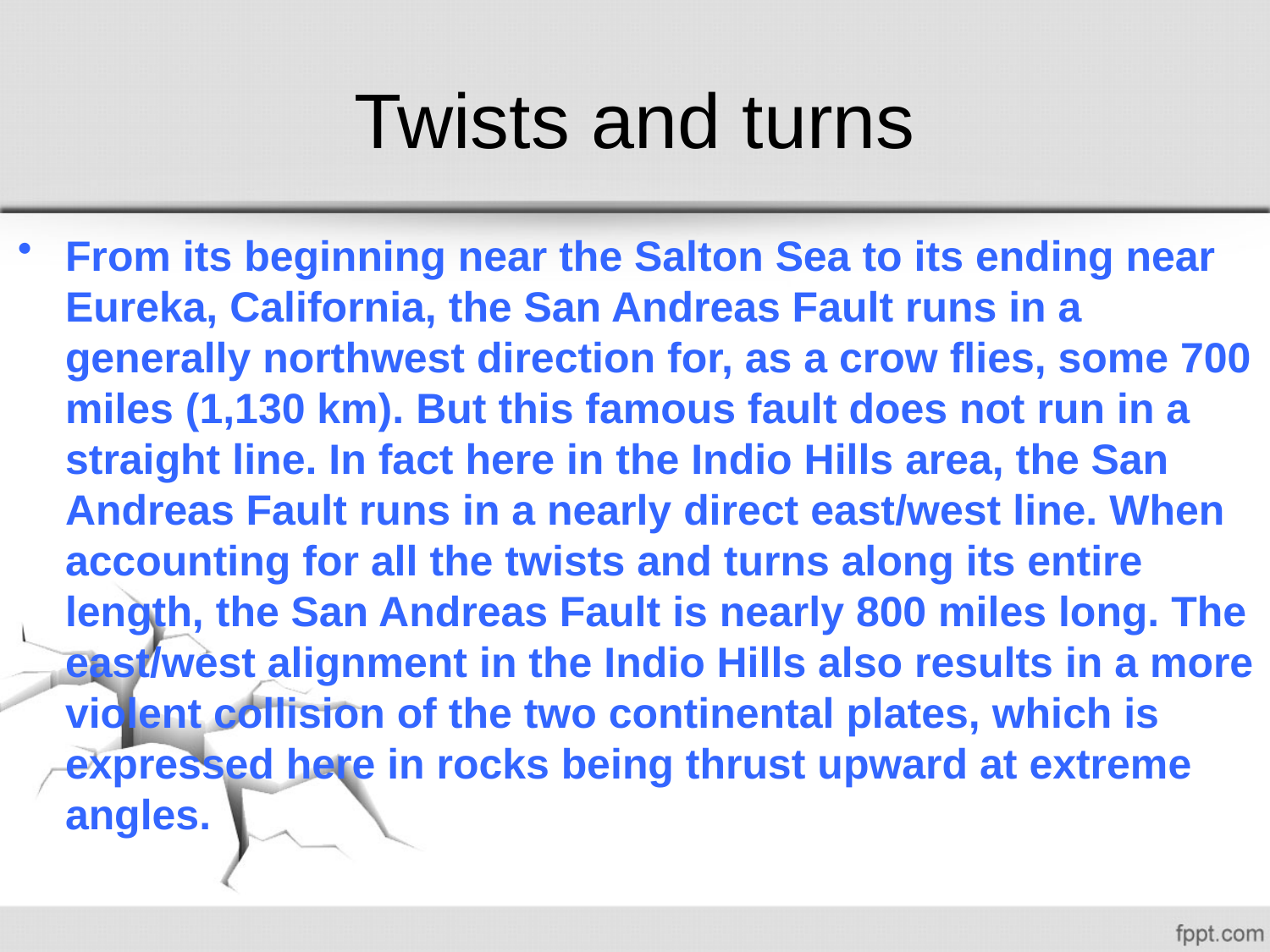

# Twists and turns
From its beginning near the Salton Sea to its ending near Eureka, California, the San Andreas Fault runs in a generally northwest direction for, as a crow flies, some 700 miles (1,130 km). But this famous fault does not run in a straight line. In fact here in the Indio Hills area, the San Andreas Fault runs in a nearly direct east/west line. When accounting for all the twists and turns along its entire length, the San Andreas Fault is nearly 800 miles long. The east/west alignment in the Indio Hills also results in a more violent collision of the two continental plates, which is expressed here in rocks being thrust upward at extreme angles.